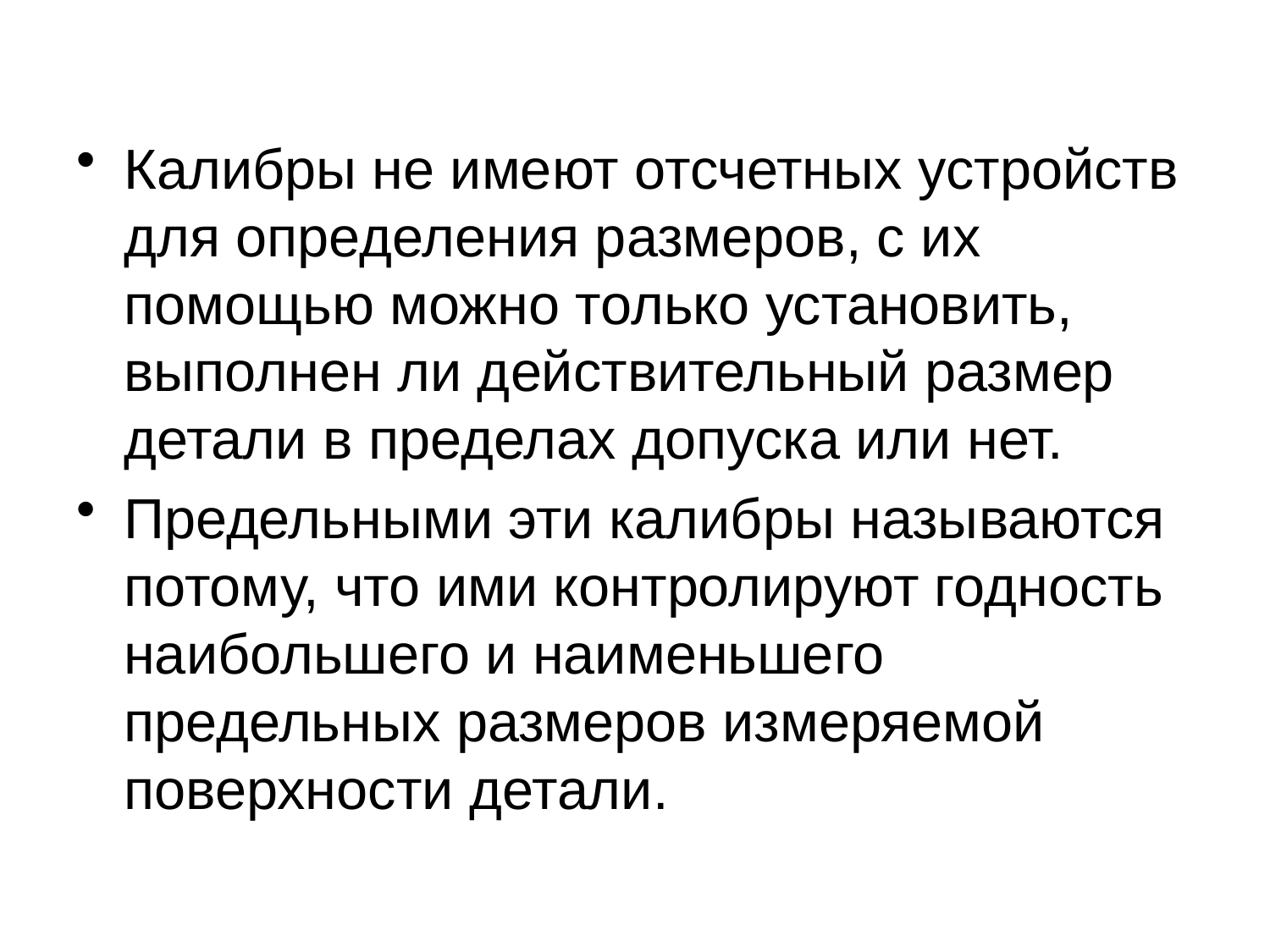

Калибры не имеют отсчетных устройств для определения размеров, с их помощью можно только установить, выполнен ли действительный размер детали в пределах допуска или нет.
Предельными эти калибры называются потому, что ими контролируют годность наибольшего и наименьшего предельных размеров измеряемой поверхности детали.